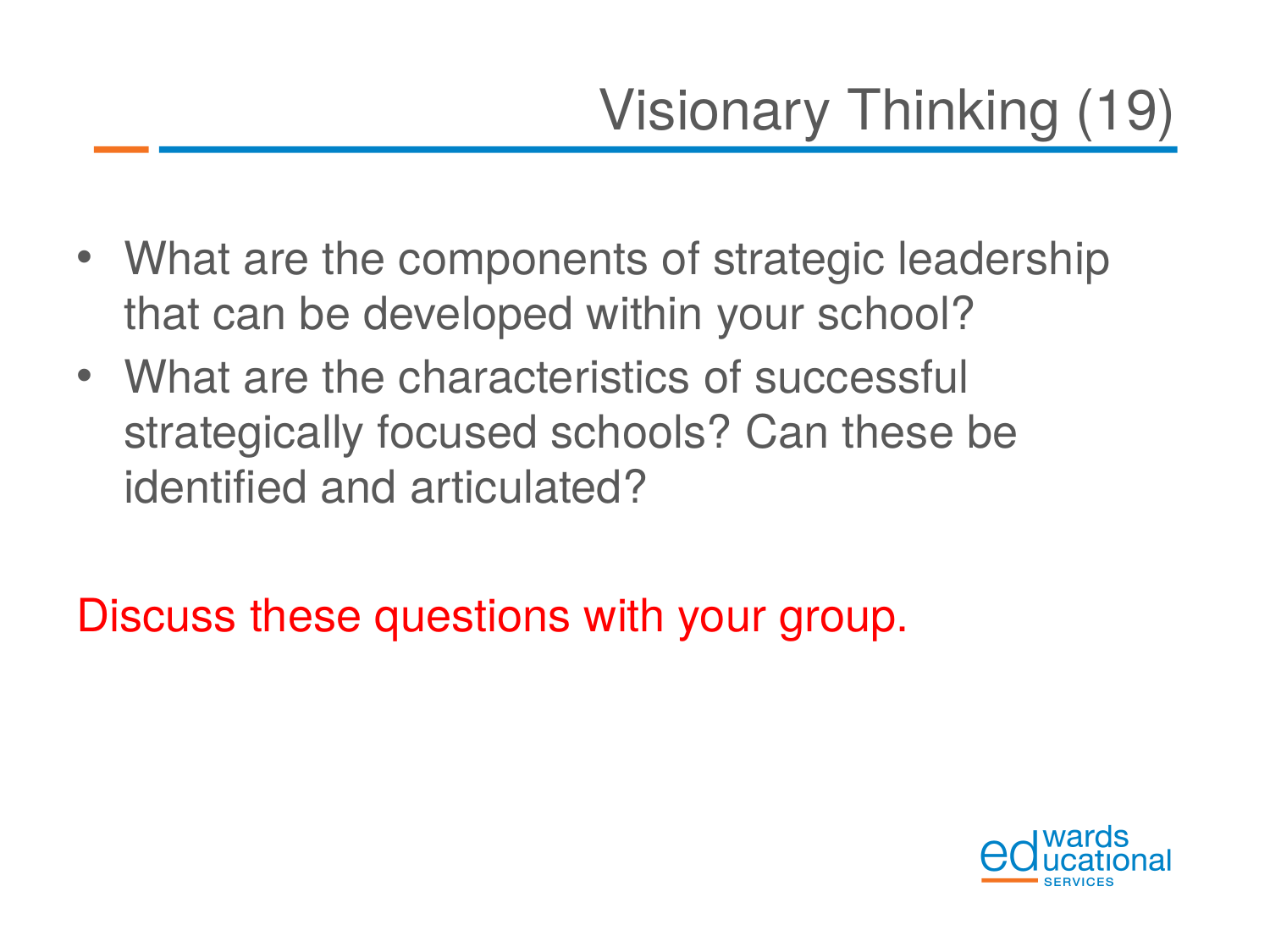

# Visionary Thinking (19)
What are the components of strategic leadership that can be developed within your school?
What are the characteristics of successful strategically focused schools? Can these be identified and articulated?

Discuss these questions with your group.